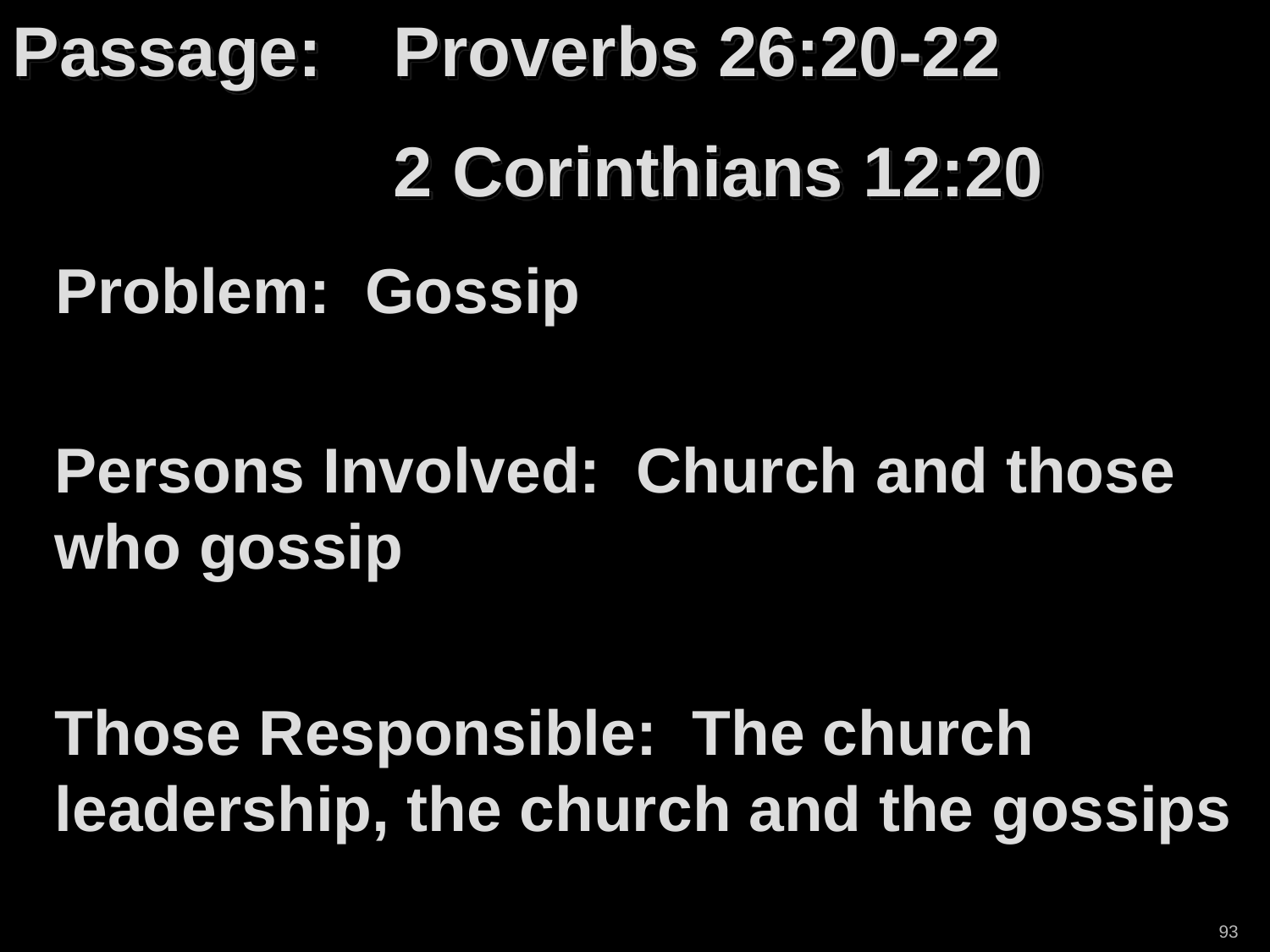

Passage:  	Proverbs 26:20-22
			2 Corinthians 12:20
Problem:  Gossip
Persons Involved:  Church and those who gossip

Those Responsible:  The church leadership, the church and the gossips
93